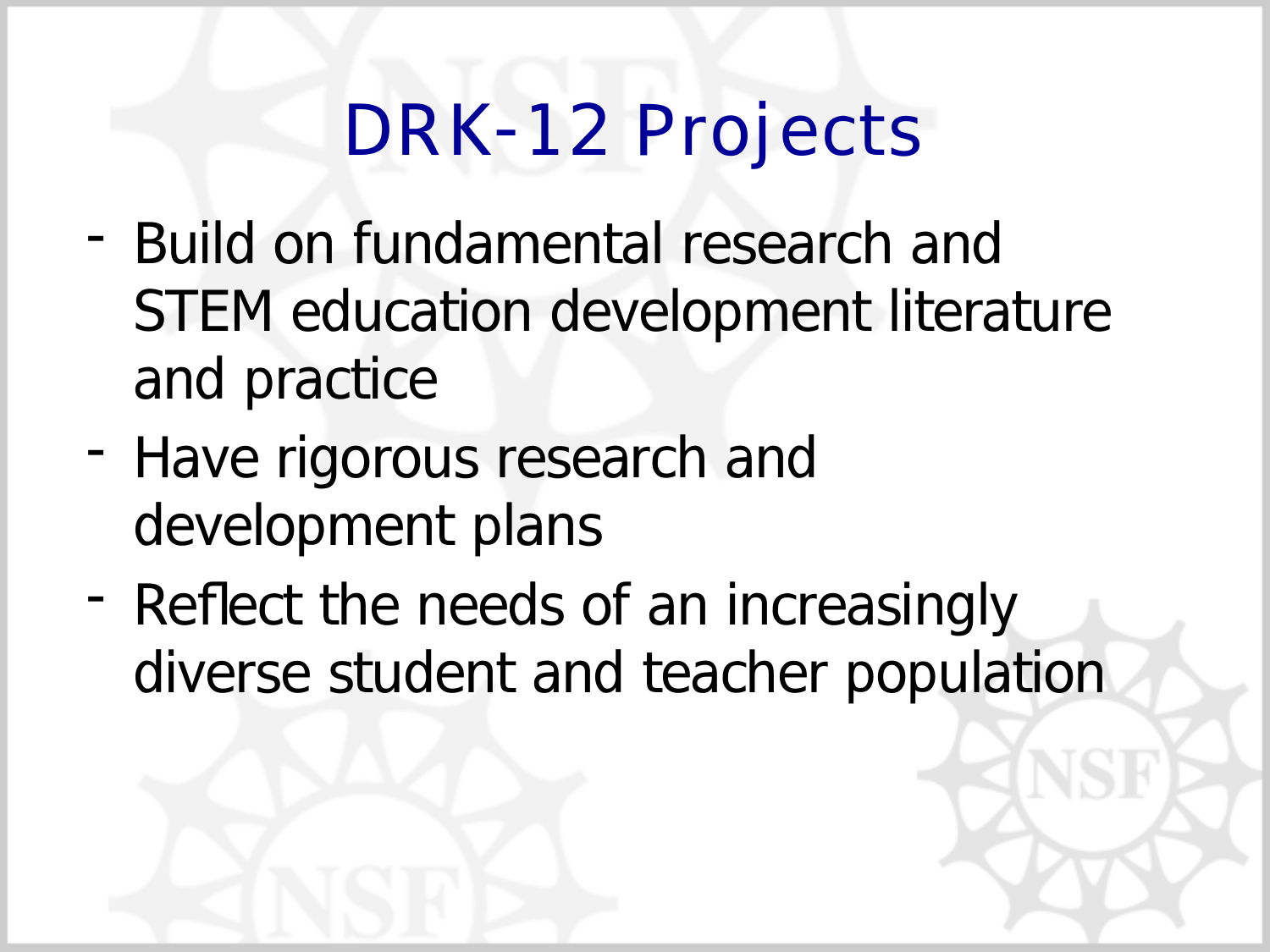

# DRK-12 Projects
Build on fundamental research and STEM education development literature and practice
Have rigorous research and development plans
Reflect the needs of an increasingly diverse student and teacher population